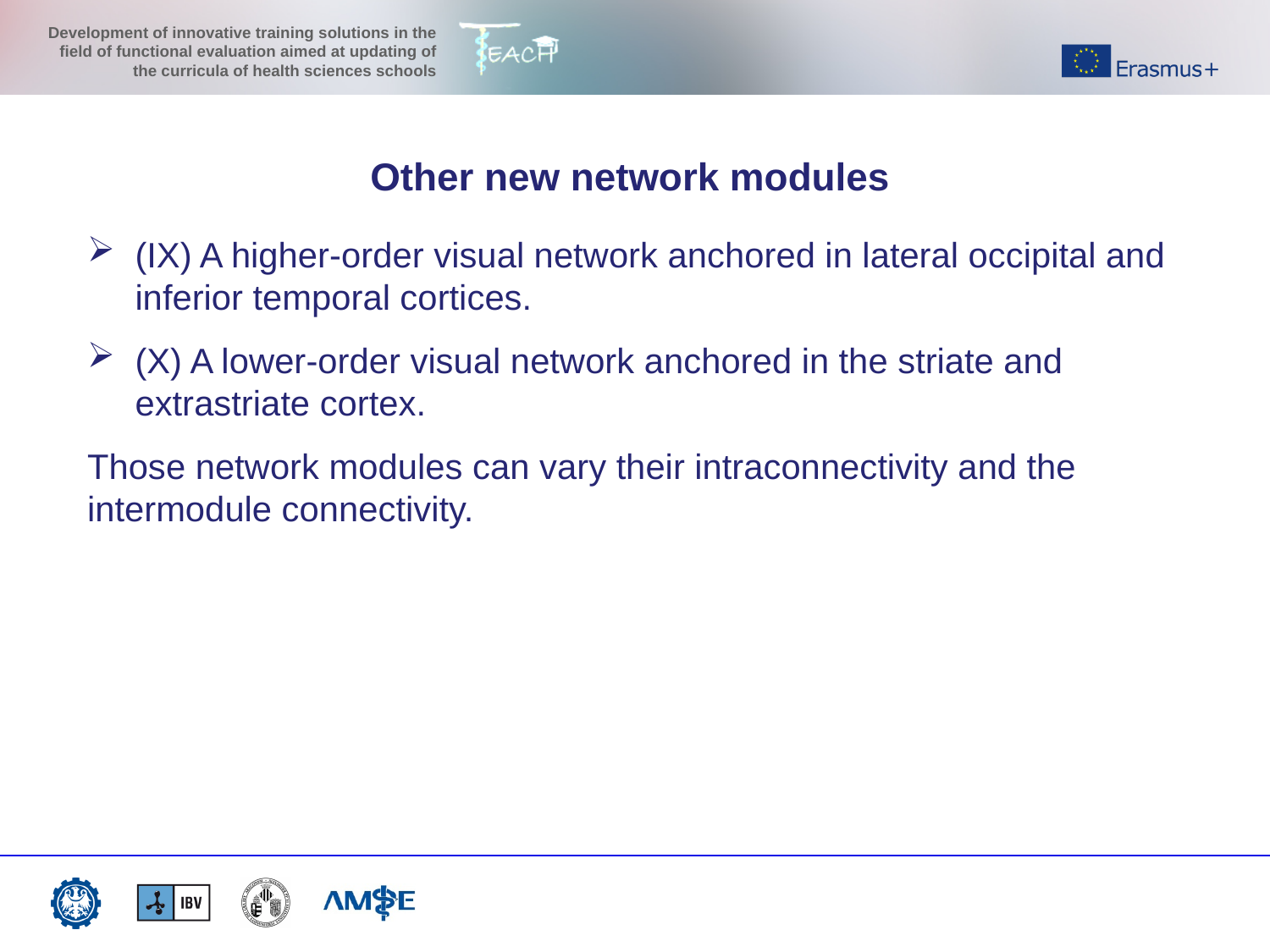

Other new network modules
(IX) A higher-order visual network anchored in lateral occipital and inferior temporal cortices.
(X) A lower-order visual network anchored in the striate and extrastriate cortex.
Those network modules can vary their intraconnectivity and the intermodule connectivity.